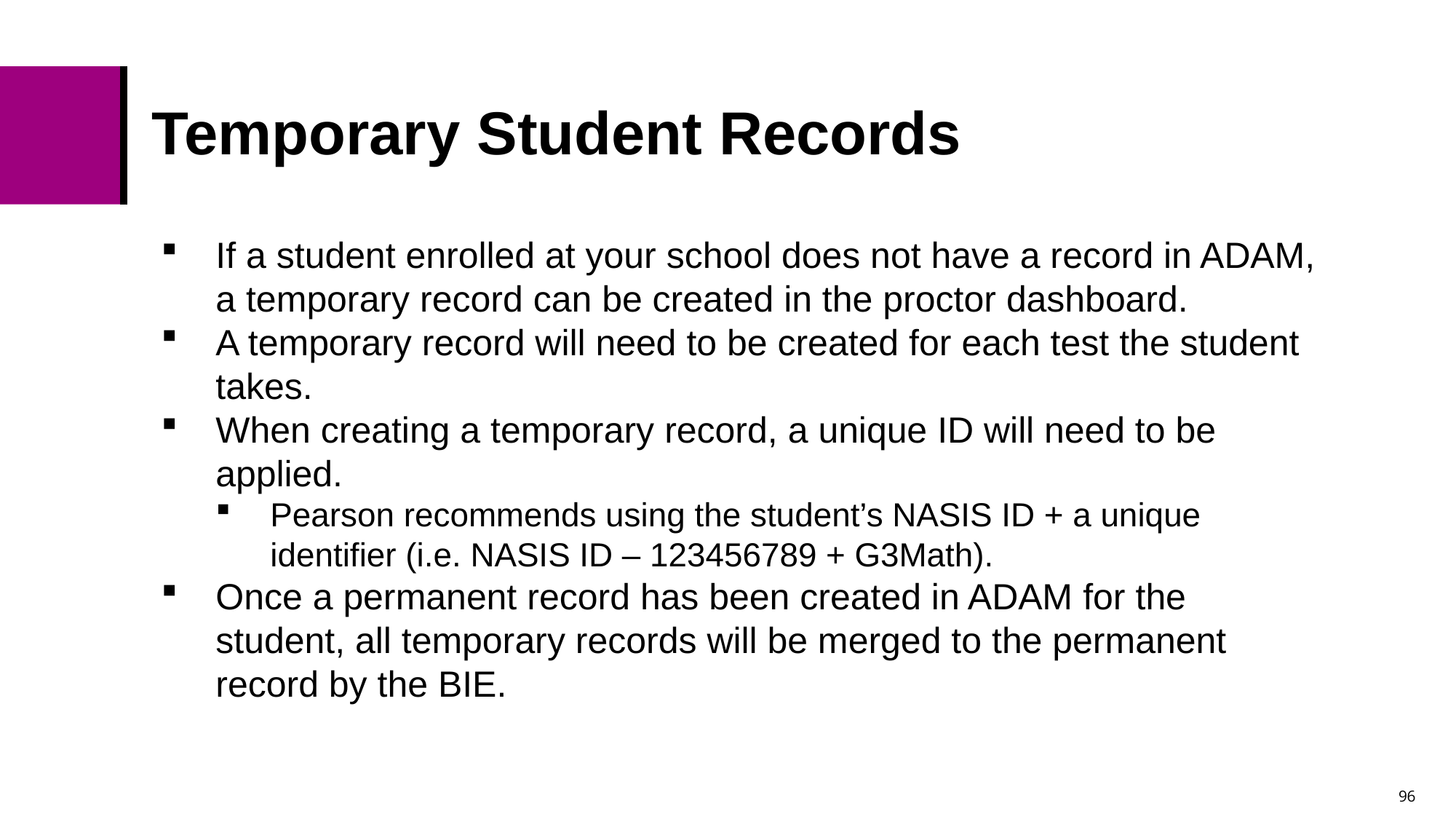

# Temporary Student Records
If a student enrolled at your school does not have a record in ADAM, a temporary record can be created in the proctor dashboard.
A temporary record will need to be created for each test the student takes.
When creating a temporary record, a unique ID will need to be applied.
Pearson recommends using the student’s NASIS ID + a unique identifier (i.e. NASIS ID – 123456789 + G3Math).
Once a permanent record has been created in ADAM for the student, all temporary records will be merged to the permanent record by the BIE.

96